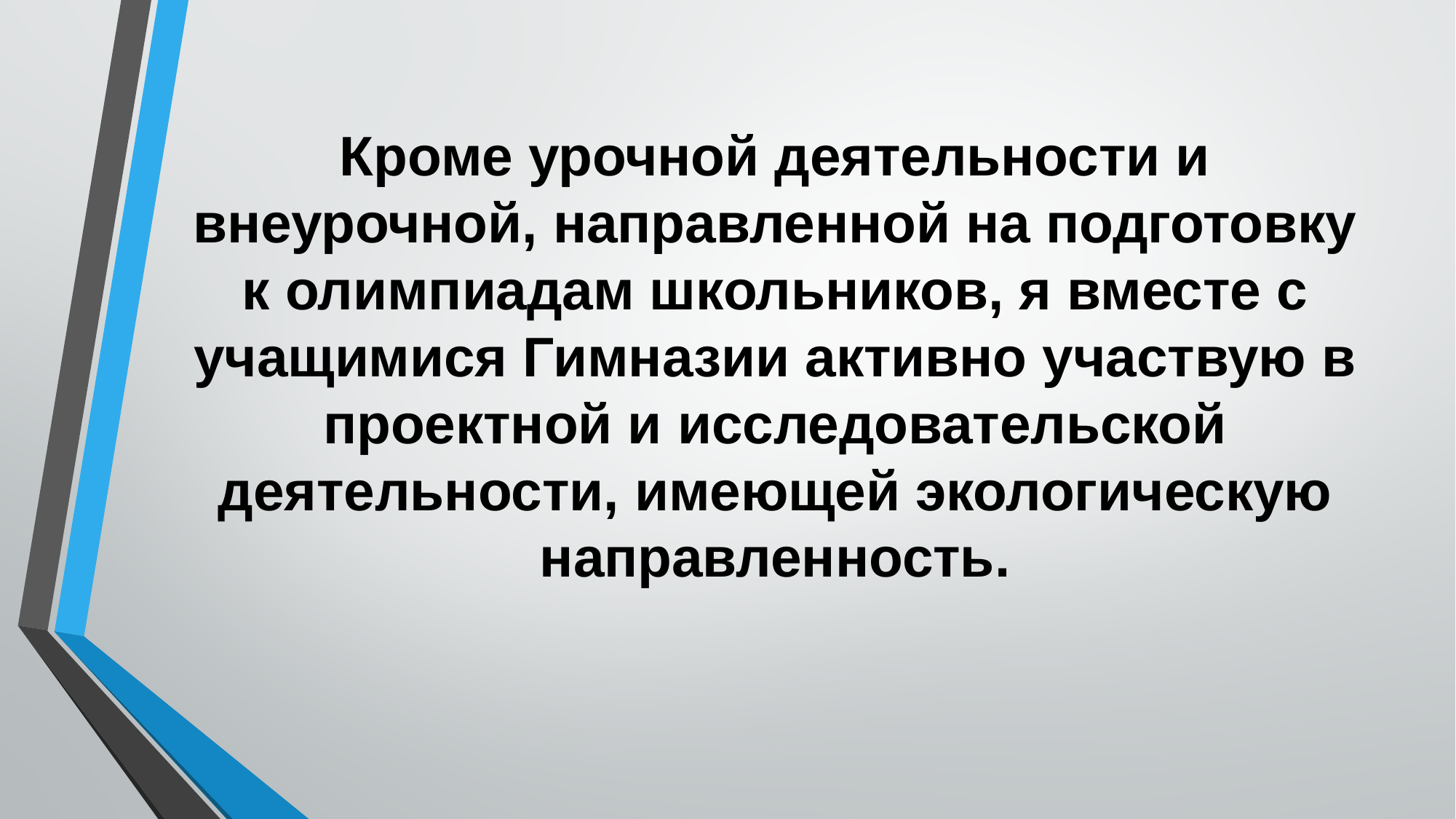

# Кроме урочной деятельности и внеурочной, направленной на подготовку к олимпиадам школьников, я вместе с учащимися Гимназии активно участвую в проектной и исследовательской деятельности, имеющей экологическую направленность.